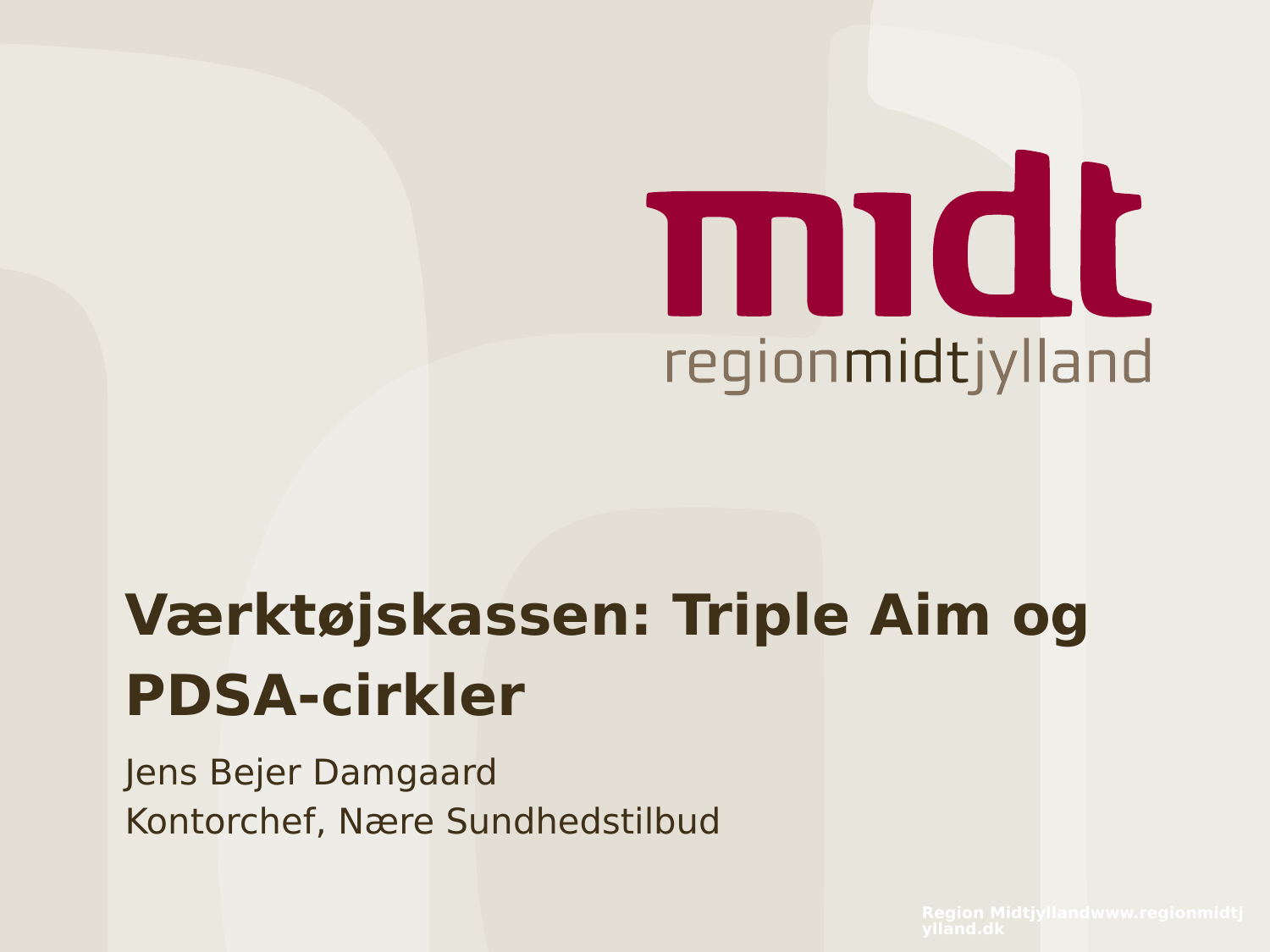

# Værktøjskassen: Triple Aim og PDSA-cirkler
Jens Bejer Damgaard
Kontorchef, Nære Sundhedstilbud
Region Midtjyllandwww.regionmidtjylland.dk